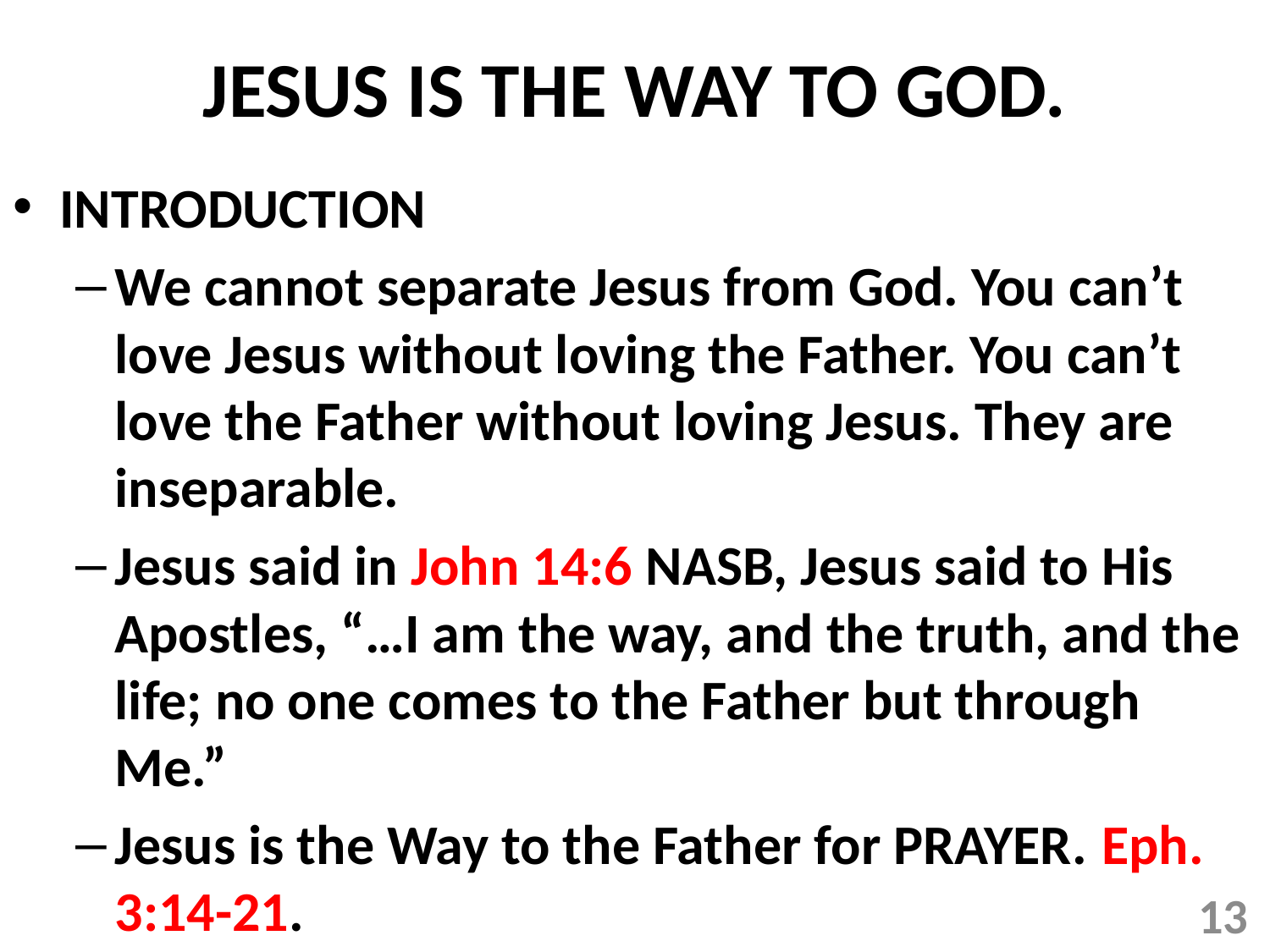

# JESUS IS THE WAY TO GOD.
INTRODUCTION
We cannot separate Jesus from God. You can’t love Jesus without loving the Father. You can’t love the Father without loving Jesus. They are inseparable.
Jesus said in John 14:6 NASB, Jesus said to His Apostles, “…I am the way, and the truth, and the life; no one comes to the Father but through Me.”
Jesus is the Way to the Father for PRAYER. Eph. 3:14-21.

13